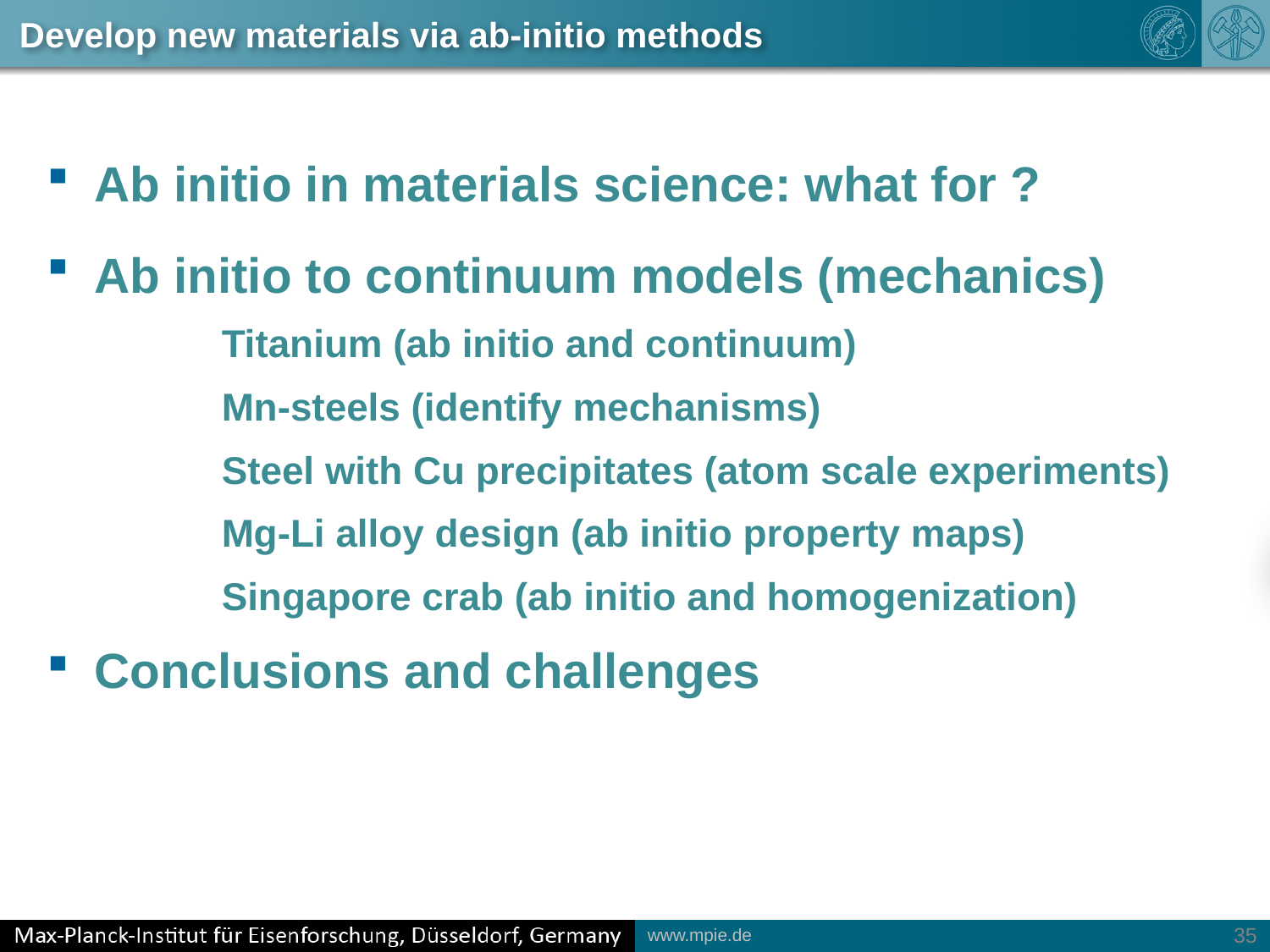

Develop new materials via ab-initio methods
Ab initio in materials science: what for ?
Ab initio to continuum models (mechanics)
		Titanium (ab initio and continuum)
		Mn-steels (identify mechanisms)
		Steel with Cu precipitates (atom scale experiments)
		Mg-Li alloy design (ab initio property maps)
		Singapore crab (ab initio and homogenization)
Conclusions and challenges

35
www.mpie.de